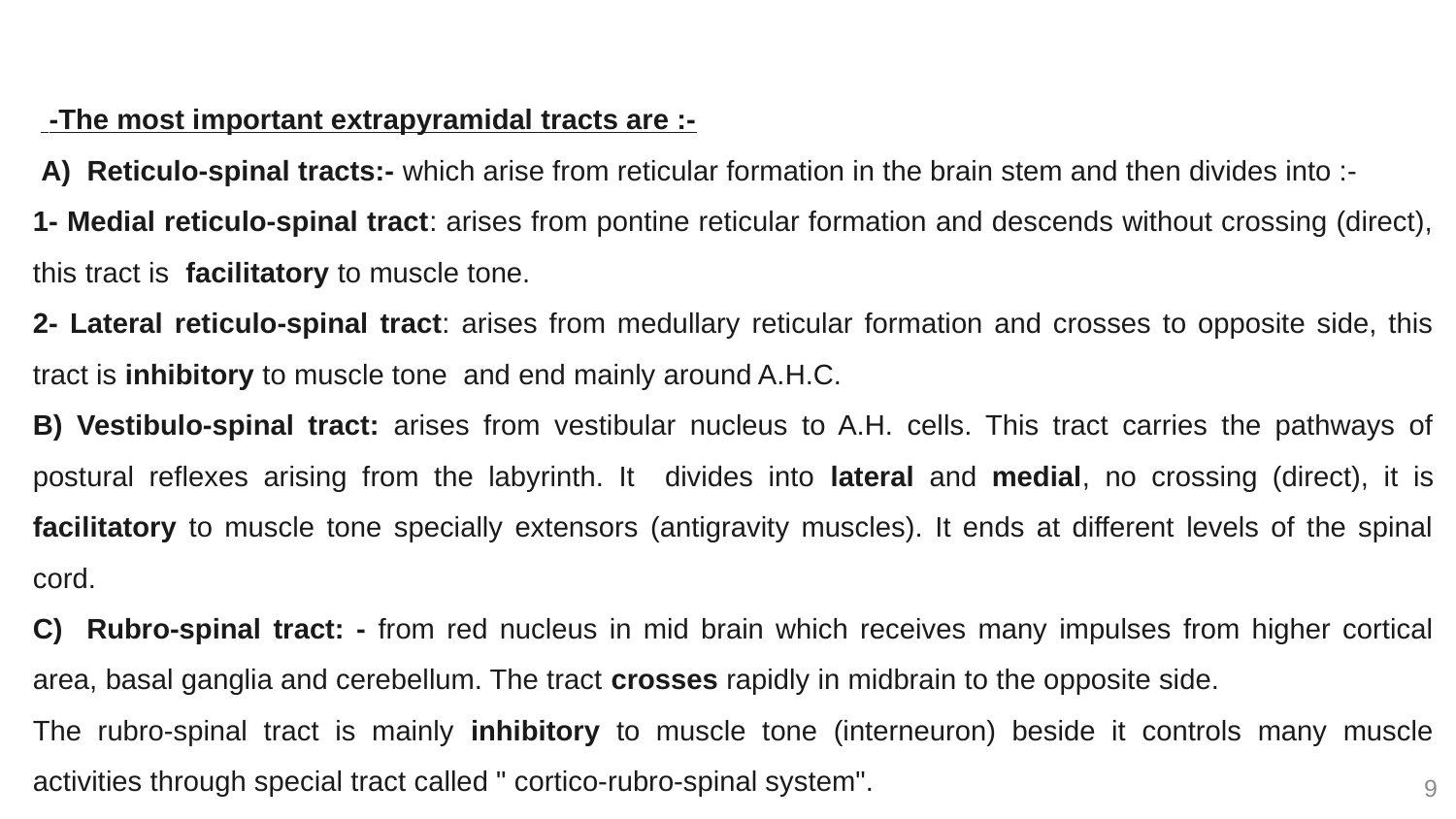

#
  -The most important extrapyramidal tracts are :-
 A)  Reticulo-spinal tracts:- which arise from reticular formation in the brain stem and then divides into :-
1- Medial reticulo-spinal tract: arises from pontine reticular formation and descends without crossing (direct), this tract is  facilitatory to muscle tone.
2- Lateral reticulo-spinal tract: arises from medullary reticular formation and crosses to opposite side, this tract is inhibitory to muscle tone  and end mainly around A.H.C.
B) Vestibulo-spinal tract: arises from vestibular nucleus to A.H. cells. This tract carries the pathways of postural reflexes arising from the labyrinth. It  divides into lateral and medial, no crossing (direct), it is facilitatory to muscle tone specially extensors (antigravity muscles). It ends at different levels of the spinal cord.
C)  Rubro-spinal tract: - from red nucleus in mid brain which receives many impulses from higher cortical area, basal ganglia and cerebellum. The tract crosses rapidly in midbrain to the opposite side.
The rubro-spinal tract is mainly inhibitory to muscle tone (interneuron) beside it controls many muscle activities through special tract called " cortico-rubro-spinal system".

9